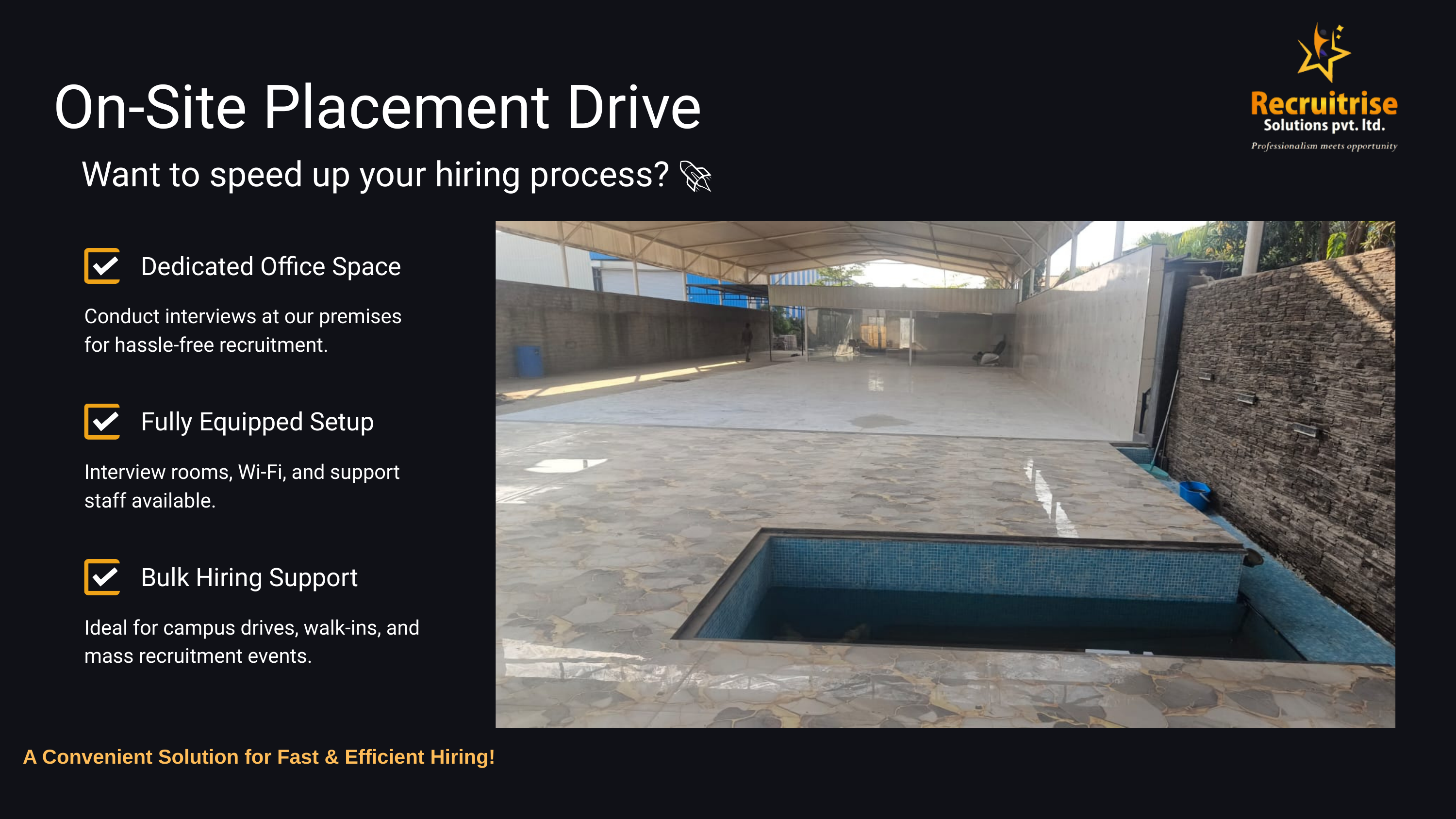

On-Site Placement Drive
Want to speed up your hiring process? 🚀

Dedicated Office Space

Conduct interviews at our premises for hassle-free recruitment.

Fully Equipped Setup

Interview rooms, Wi-Fi, and support staff available.

Bulk Hiring Support

Ideal for campus drives, walk-ins, and mass recruitment events.
 A Convenient Solution for Fast & Efficient Hiring!